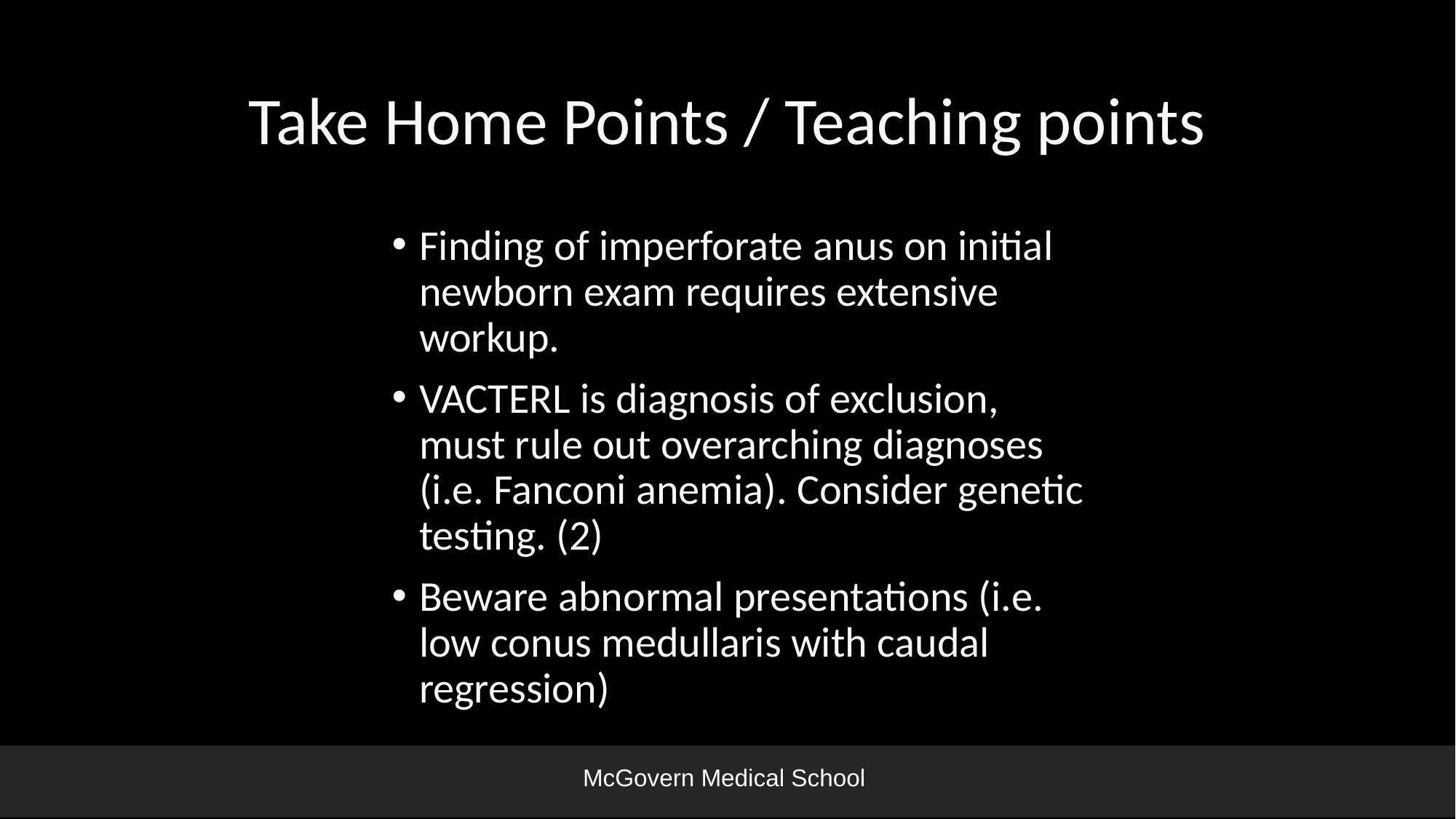

# Take Home Points / Teaching points
Finding of imperforate anus on initial newborn exam requires extensive workup.
VACTERL is diagnosis of exclusion, must rule out overarching diagnoses (i.e. Fanconi anemia). Consider genetic testing. (2)
Beware abnormal presentations (i.e. low conus medullaris with caudal regression)